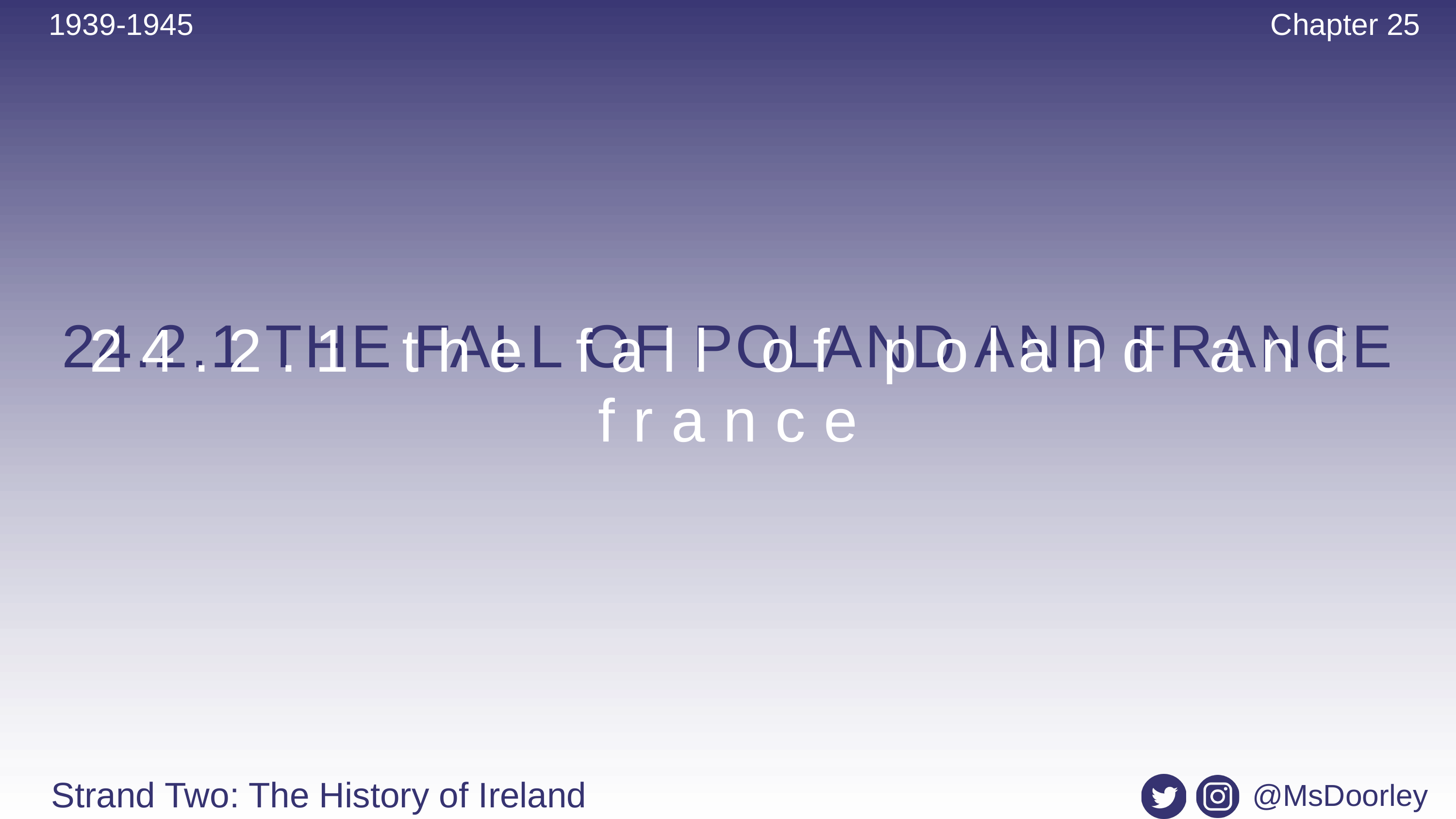

1939-1945
Chapter 25
24.2.1 THE FALL OF POLAND AND FRANCE
24.2.1 the fall of poland and france
Strand Two: The History of Ireland

@MsDoorley